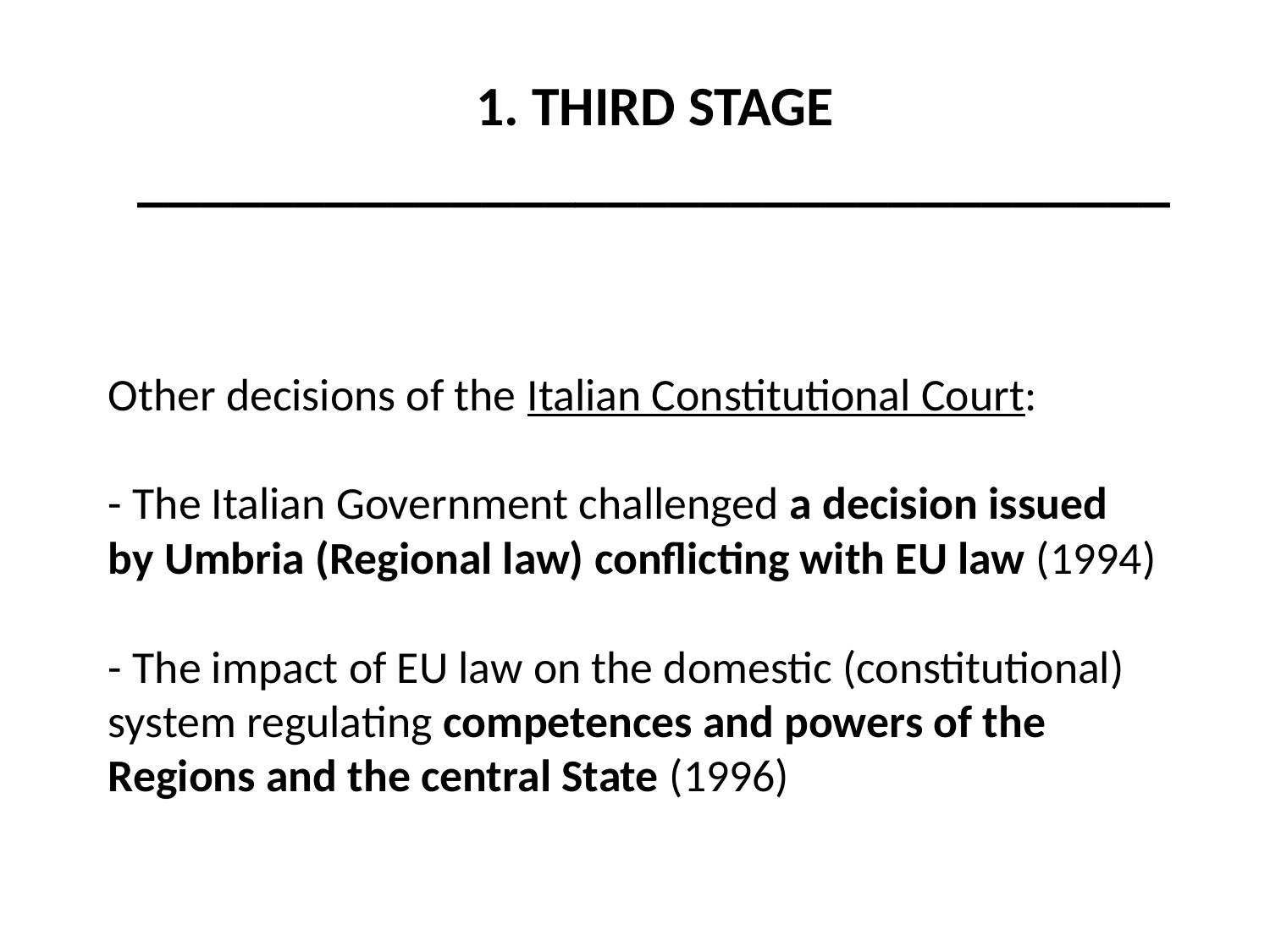

1. THIRD STAGE
_________________________________
# Other decisions of the Italian Constitutional Court: - The Italian Government challenged a decision issued by Umbria (Regional law) conflicting with EU law (1994) - The impact of EU law on the domestic (constitutional) system regulating competences and powers of the Regions and the central State (1996)